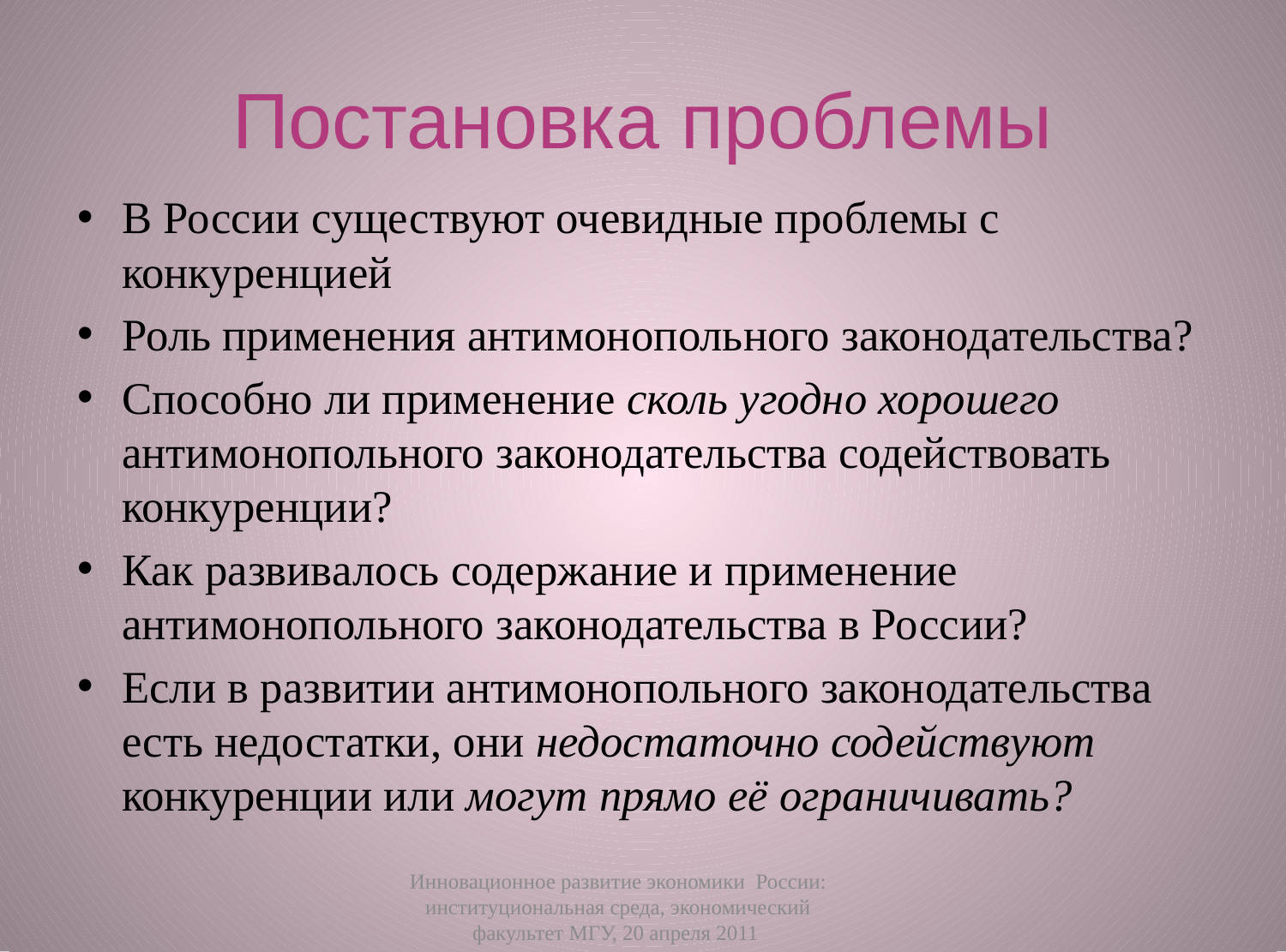

# Постановка проблемы
В России существуют очевидные проблемы с конкуренцией
Роль применения антимонопольного законодательства?
Способно ли применение сколь угодно хорошего  антимонопольного законодательства содействовать конкуренции?
Как развивалось содержание и применение антимонопольного законодательства в России?
Если в развитии антимонопольного законодательства есть недостатки, они недостаточно содействуют конкуренции или могут прямо её ограничивать?
Инновационное развитие экономики  России: институциональная среда, экономический факультет МГУ, 20 апреля 2011